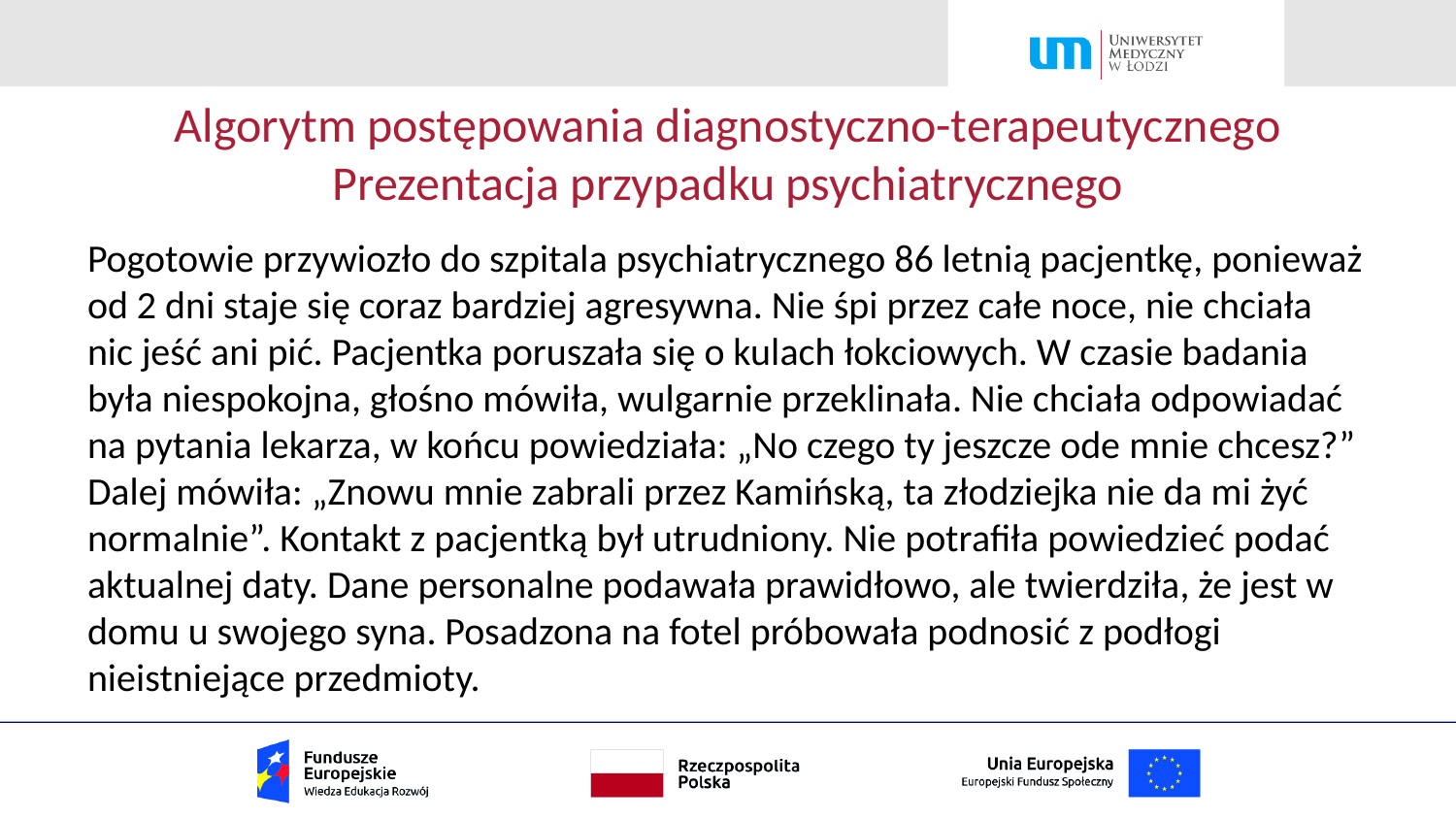

# Algorytm postępowania diagnostyczno-terapeutycznego Prezentacja przypadku psychiatrycznego
Pogotowie przywiozło do szpitala psychiatrycznego 86 letnią pacjentkę, ponieważ od 2 dni staje się coraz bardziej agresywna. Nie śpi przez całe noce, nie chciała nic jeść ani pić. Pacjentka poruszała się o kulach łokciowych. W czasie badania była niespokojna, głośno mówiła, wulgarnie przeklinała. Nie chciała odpowiadać na pytania lekarza, w końcu powiedziała: „No czego ty jeszcze ode mnie chcesz?” Dalej mówiła: „Znowu mnie zabrali przez Kamińską, ta złodziejka nie da mi żyć normalnie”. Kontakt z pacjentką był utrudniony. Nie potrafiła powiedzieć podać aktualnej daty. Dane personalne podawała prawidłowo, ale twierdziła, że jest w domu u swojego syna. Posadzona na fotel próbowała podnosić z podłogi nieistniejące przedmioty.